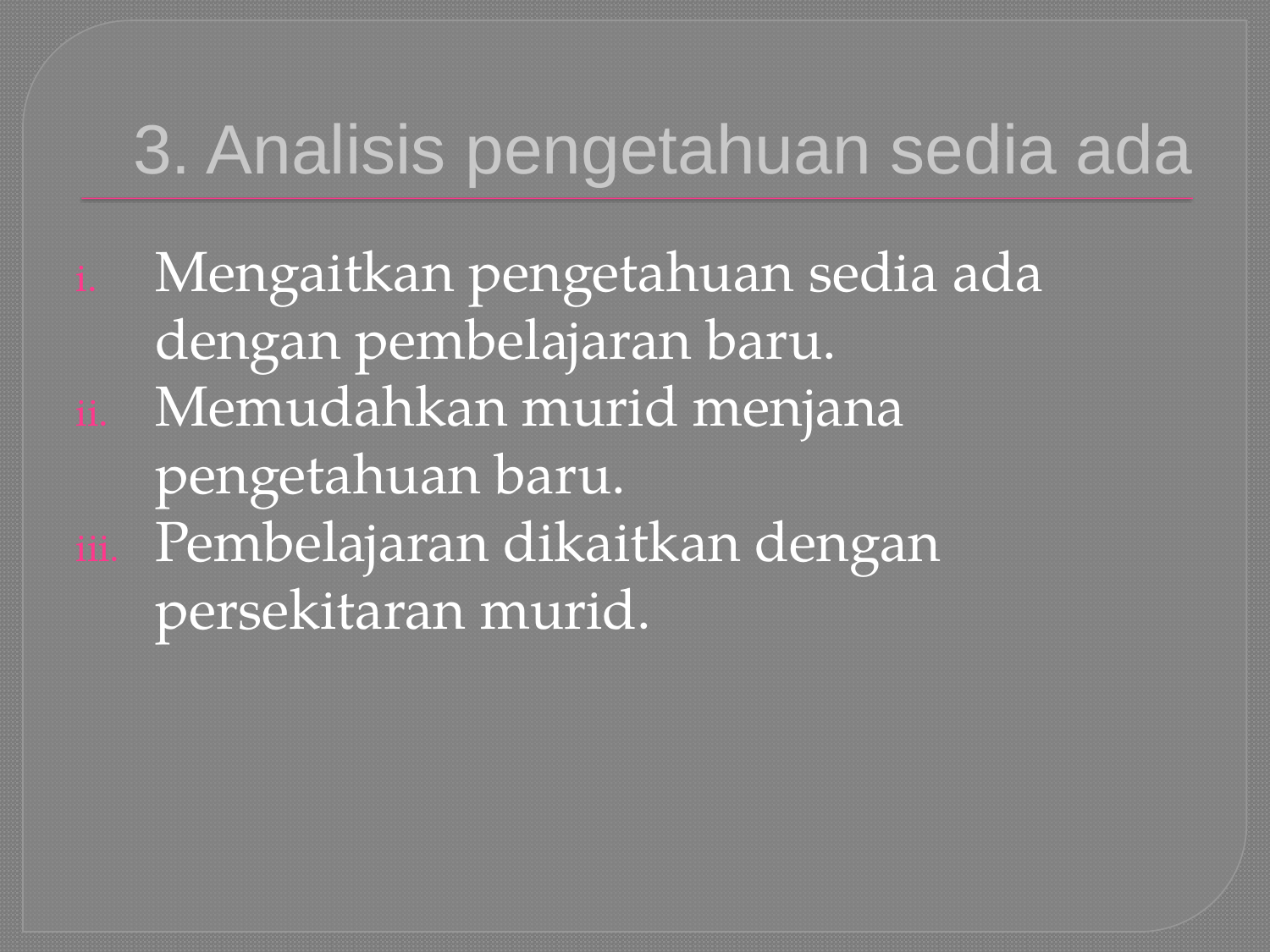

# 3. Analisis pengetahuan sedia ada
Mengaitkan pengetahuan sedia ada dengan pembelajaran baru.
Memudahkan murid menjana pengetahuan baru.
Pembelajaran dikaitkan dengan persekitaran murid.